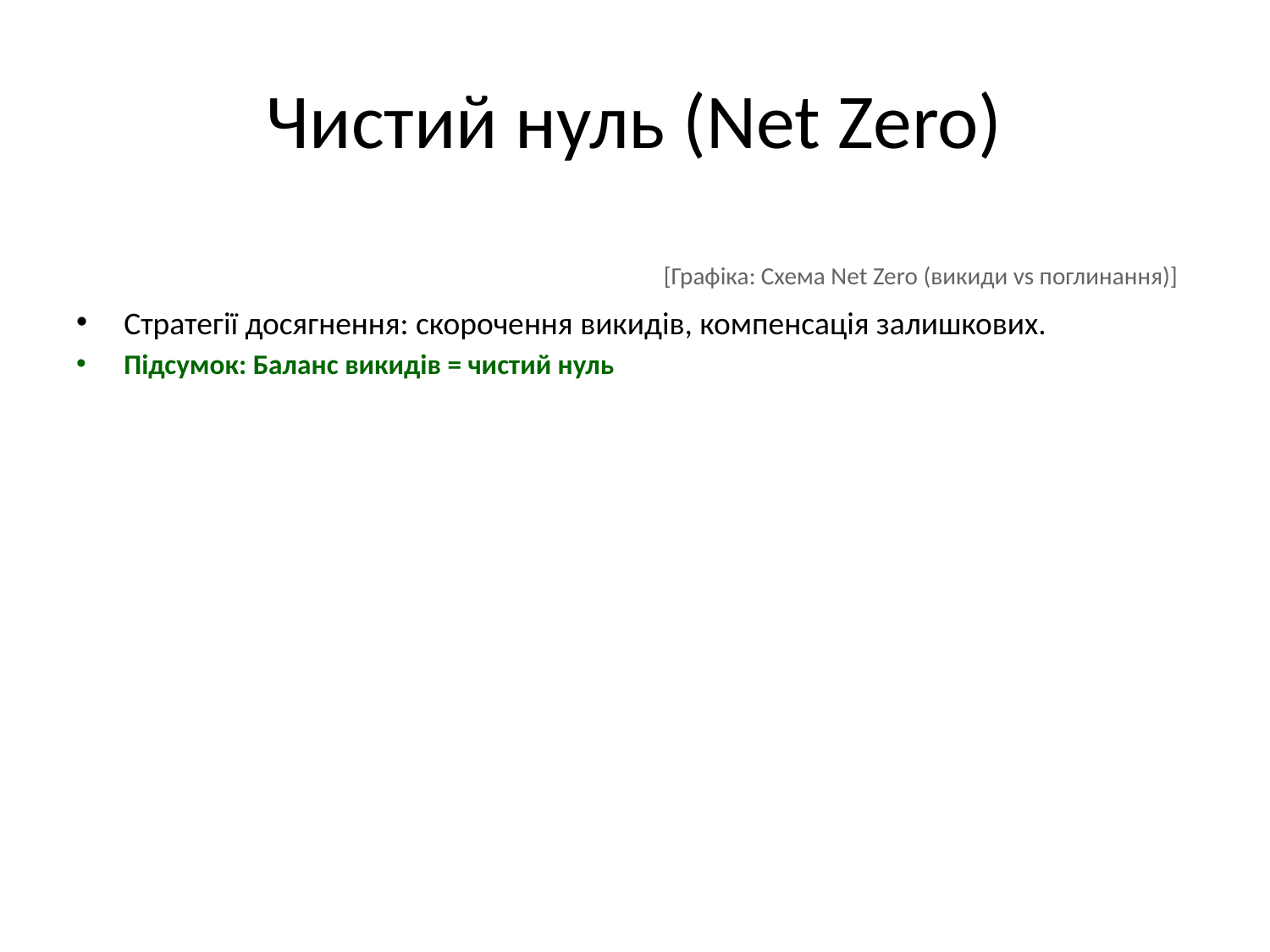

# Чистий нуль (Net Zero)

Стратегії досягнення: скорочення викидів, компенсація залишкових.
Підсумок: Баланс викидів = чистий нуль
[Графіка: Схема Net Zero (викиди vs поглинання)]